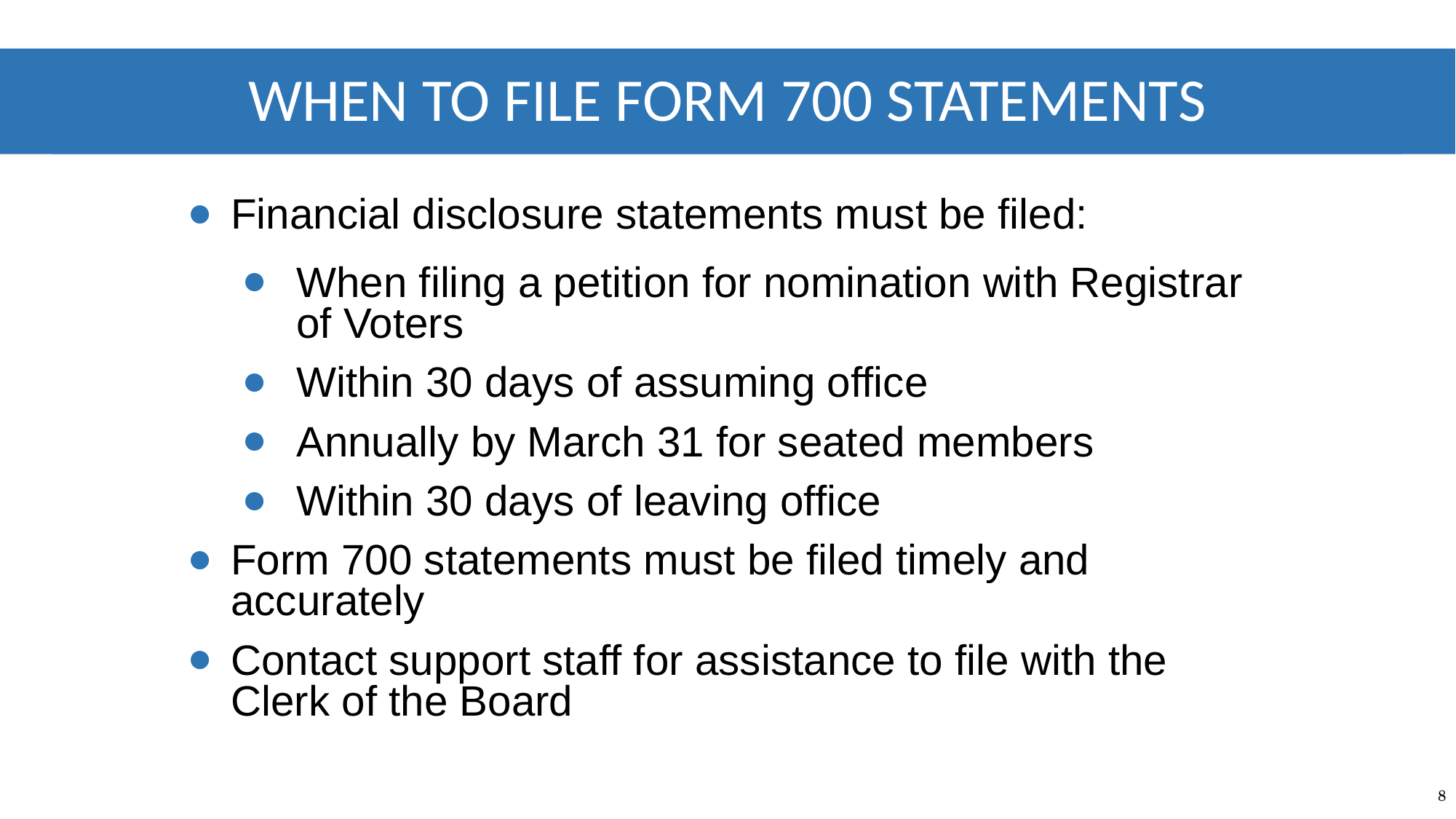

# When to file Form 700 Statements
Financial disclosure statements must be filed:
When filing a petition for nomination with Registrar of Voters
Within 30 days of assuming office
Annually by March 31 for seated members
Within 30 days of leaving office
Form 700 statements must be filed timely and accurately
Contact support staff for assistance to file with the Clerk of the Board